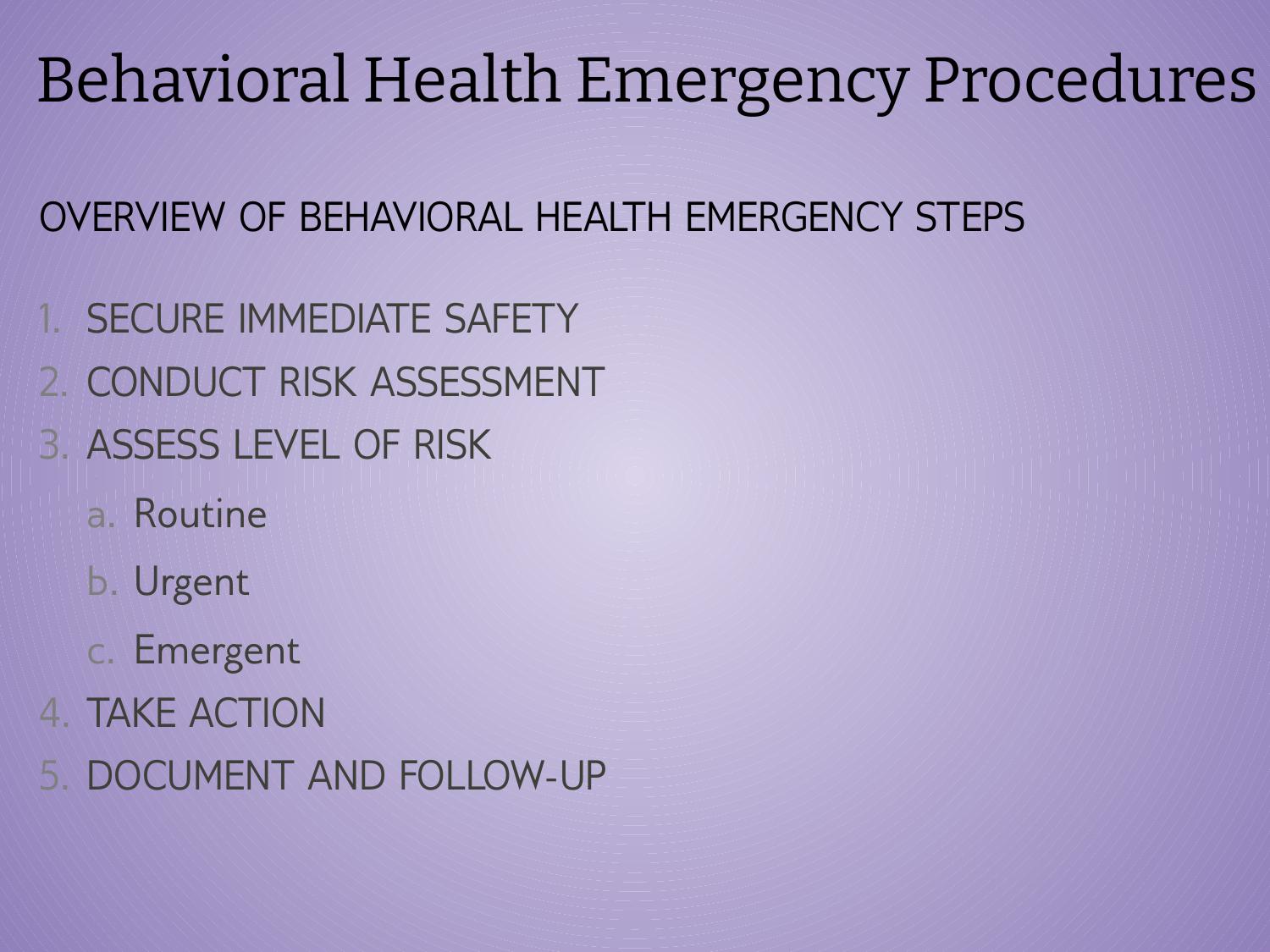

# Behavioral Health Emergency Procedures
OVERVIEW OF BEHAVIORAL HEALTH EMERGENCY STEPS

SECURE IMMEDIATE SAFETY
CONDUCT RISK ASSESSMENT
ASSESS LEVEL OF RISK
Routine
Urgent
Emergent
TAKE ACTION
DOCUMENT AND FOLLOW-UP